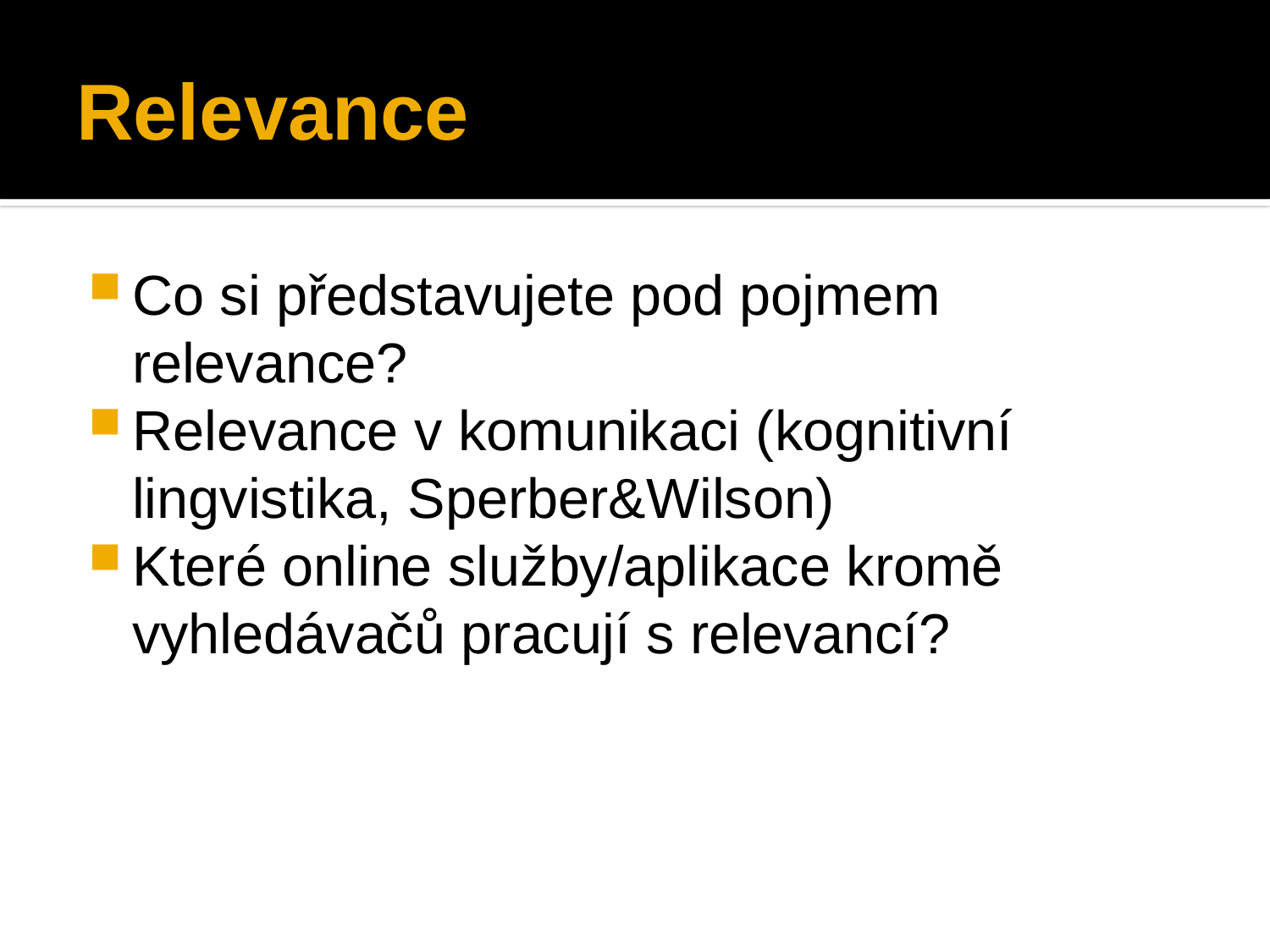

# Relevance
Co si představujete pod pojmem relevance?
Relevance v komunikaci (kognitivní lingvistika, Sperber&Wilson)
Které online služby/aplikace kromě vyhledávačů pracují s relevancí?